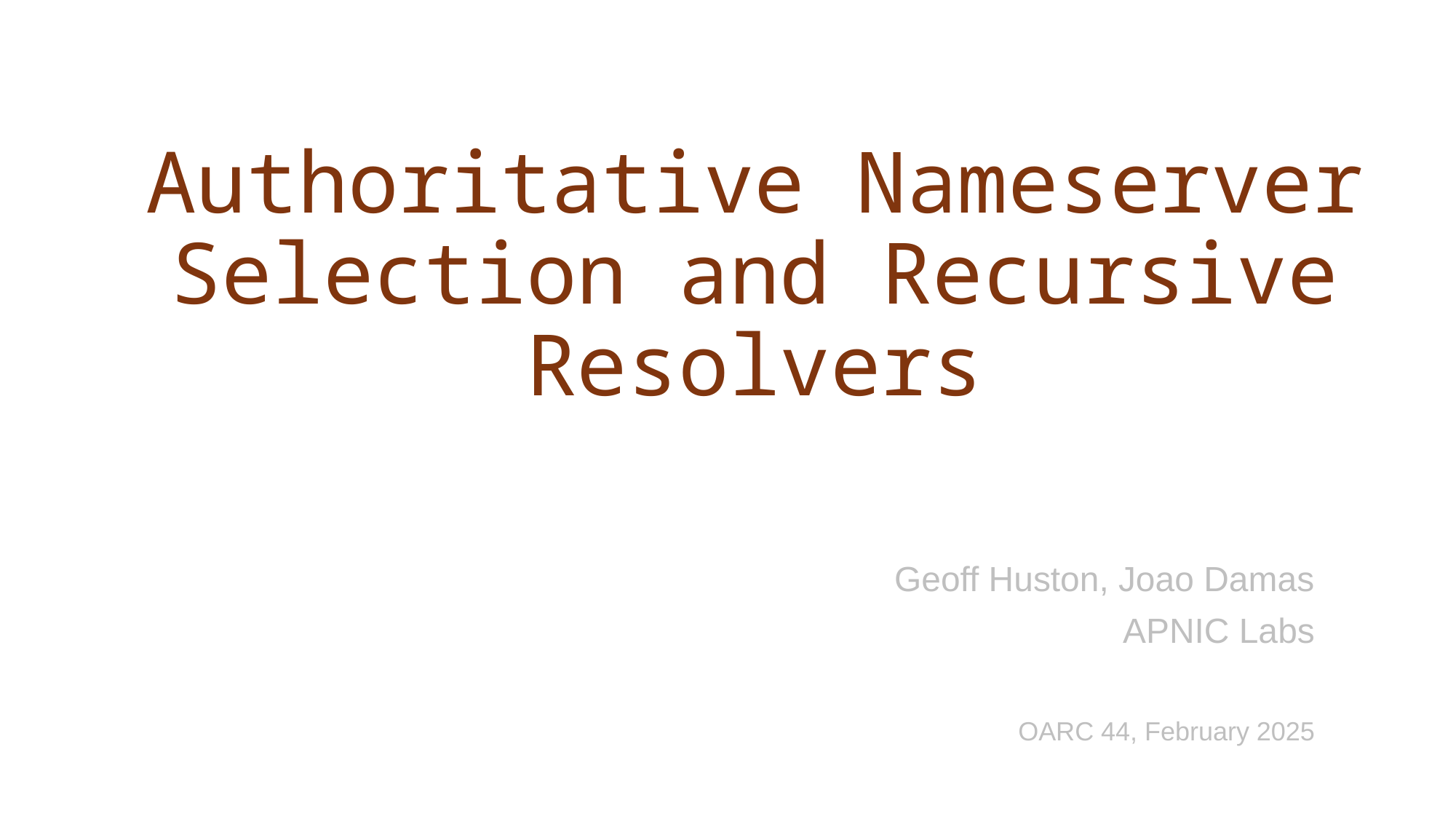

# Authoritative Nameserver Selection and Recursive Resolvers
Geoff Huston, Joao Damas
APNIC Labs

OARC 44, February 2025